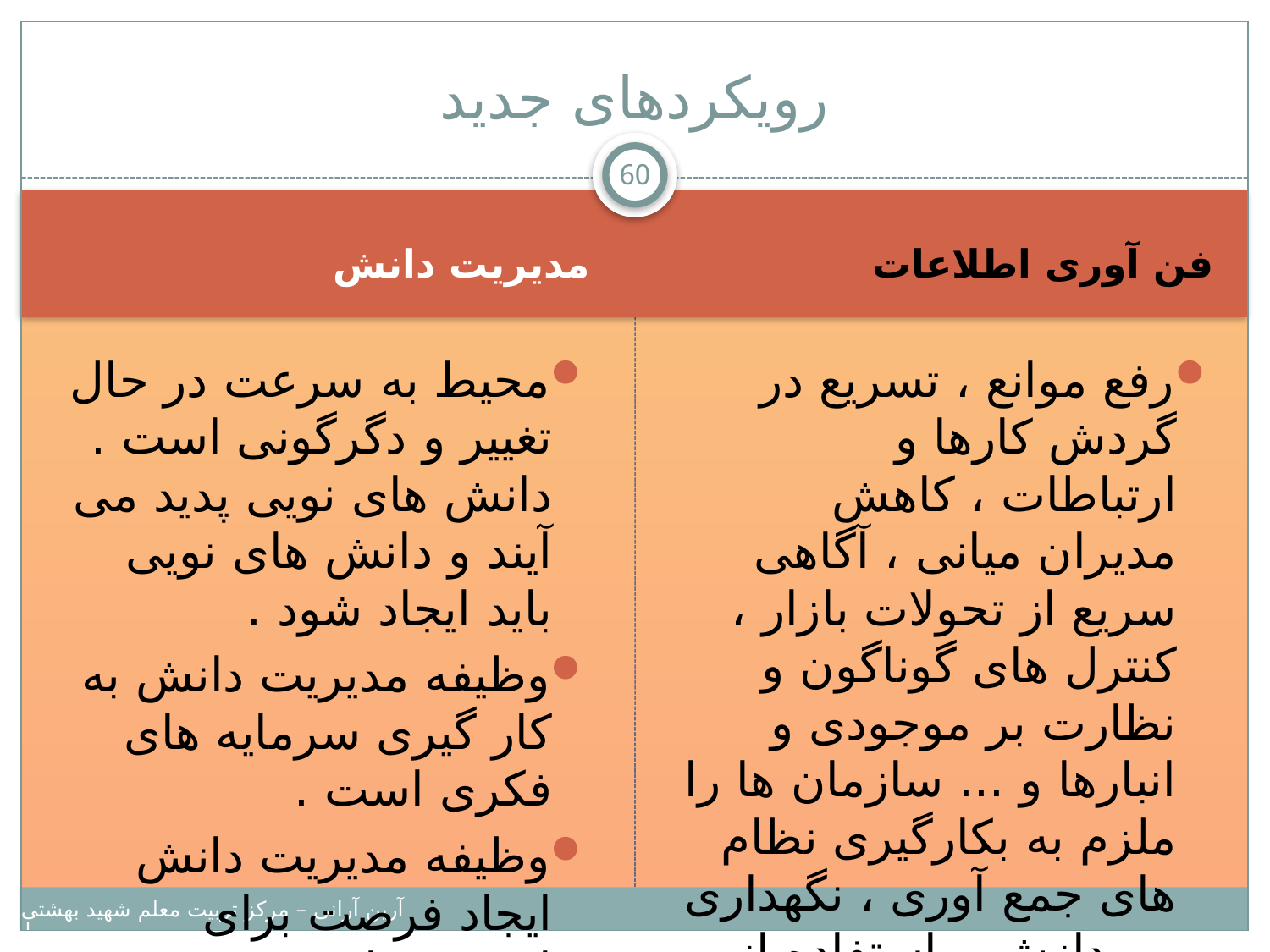

# رویکردهای جدید
60
مدیریت دانش
فن آوری اطلاعات
محیط به سرعت در حال تغییر و دگرگونی است . دانش های نویی پدید می آیند و دانش های نویی باید ایجاد شود .
وظیفه مدیریت دانش به کار گیری سرمایه های فکری است .
وظیفه مدیریت دانش ایجاد فرصت برای اندیشه هاست
رفع موانع ، تسریع در گردش کارها و ارتباطات ، کاهش مدیران میانی ، آگاهی سریع از تحولات بازار ، کنترل های گوناگون و نظارت بر موجودی و انبارها و ... سازمان ها را ملزم به بکارگیری نظام های جمع آوری ، نگهداری ، پردازش و استفاده از اطلاعات توسط رایانه و ارتباطات آن کرده است .
آرین آرانی – مرکز تربیت معلم شهید بهشتی – دانشگاه پیامبر اعظم